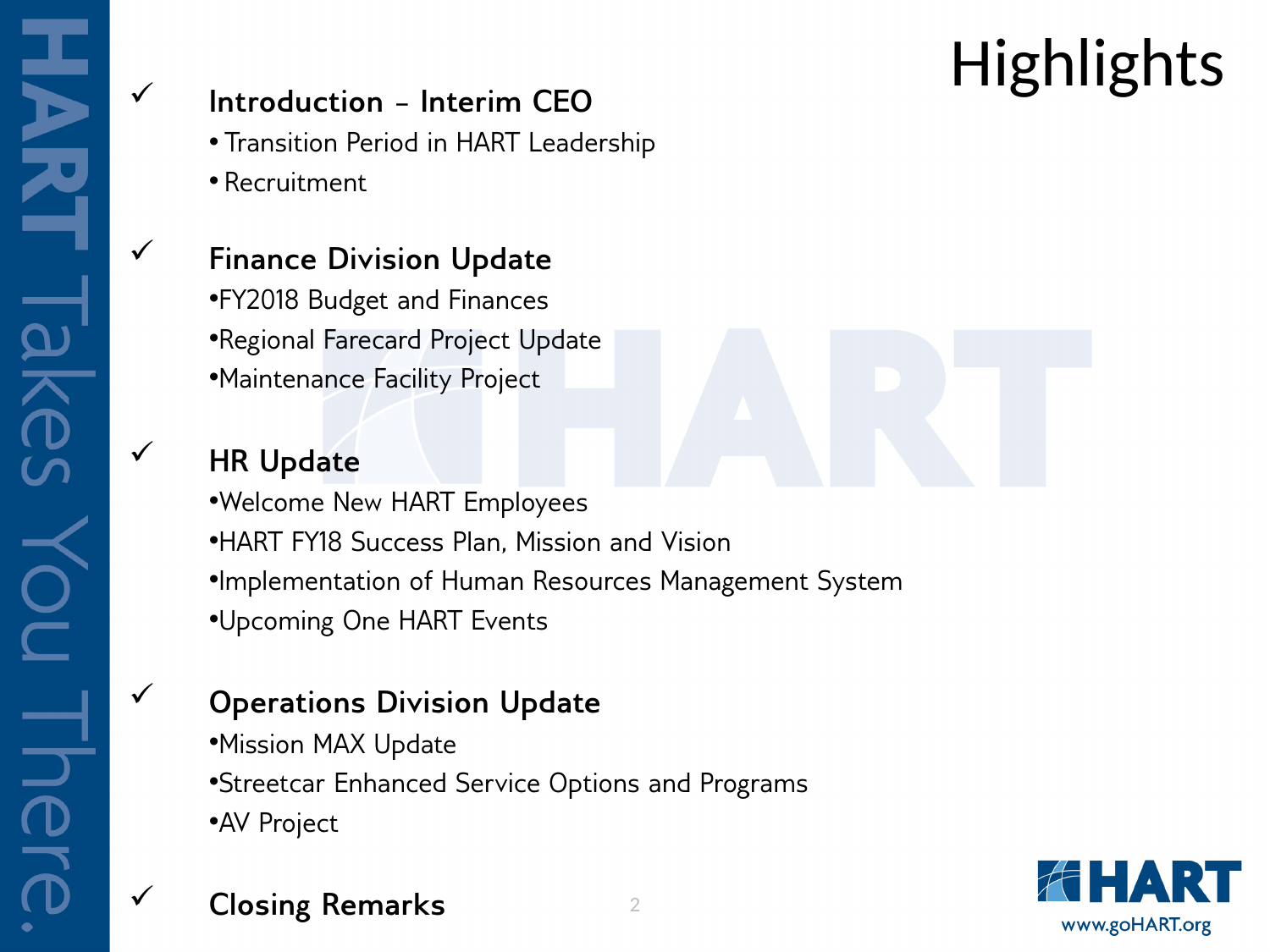

# Highlights
Introduction – Interim CEO
Transition Period in HART Leadership
Recruitment

Finance Division Update
FY2018 Budget and Finances
Regional Farecard Project Update
Maintenance Facility Project

HR Update
Welcome New HART Employees
HART FY18 Success Plan, Mission and Vision
Implementation of Human Resources Management System
Upcoming One HART Events

Operations Division Update
Mission MAX Update
Streetcar Enhanced Service Options and Programs
AV Project

Closing Remarks